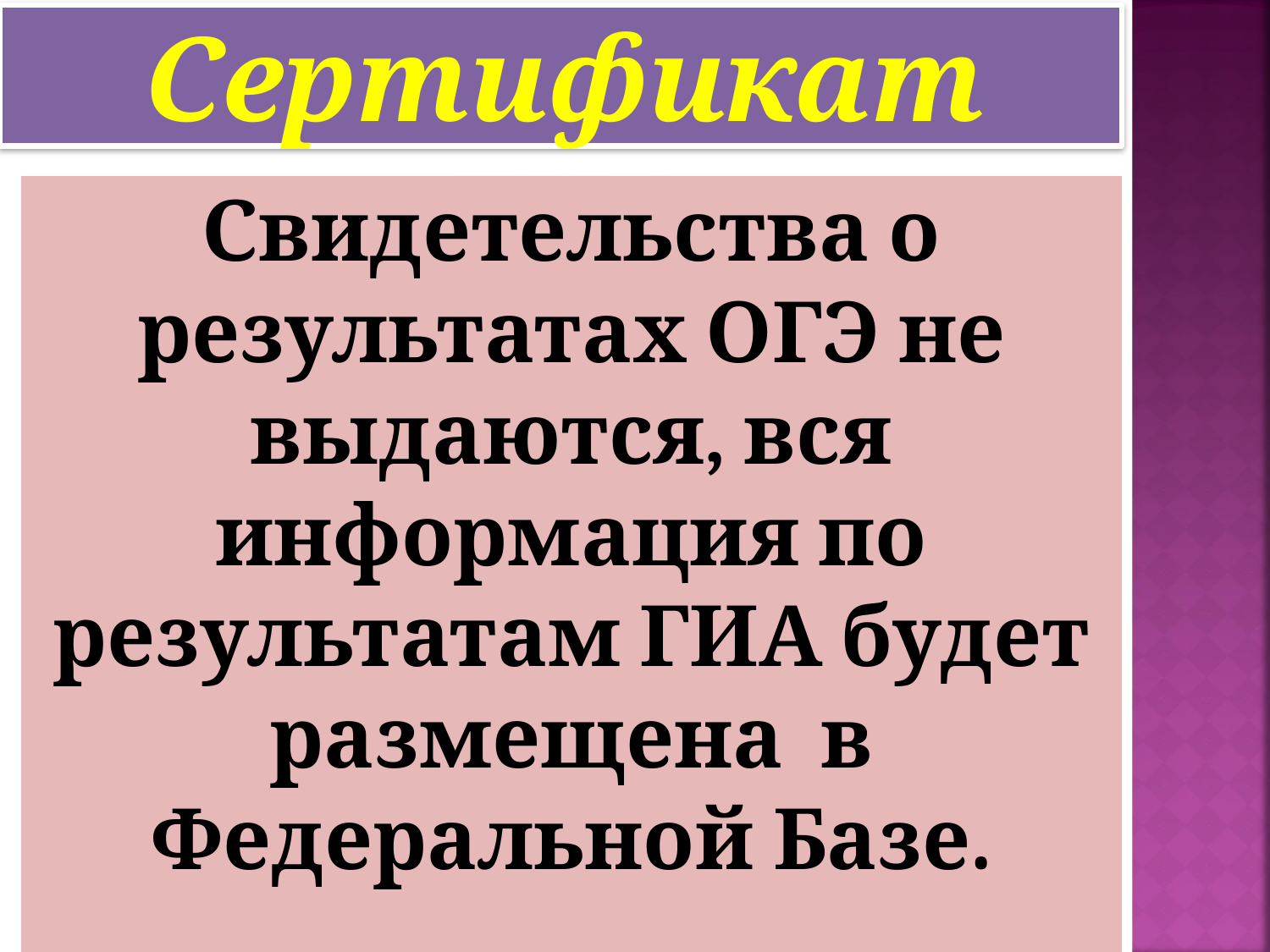

# Сертификат ГИА
Свидетельства о результатах ОГЭ не выдаются, вся информация по результатам ГИА будет размещена  в Федеральной Базе.